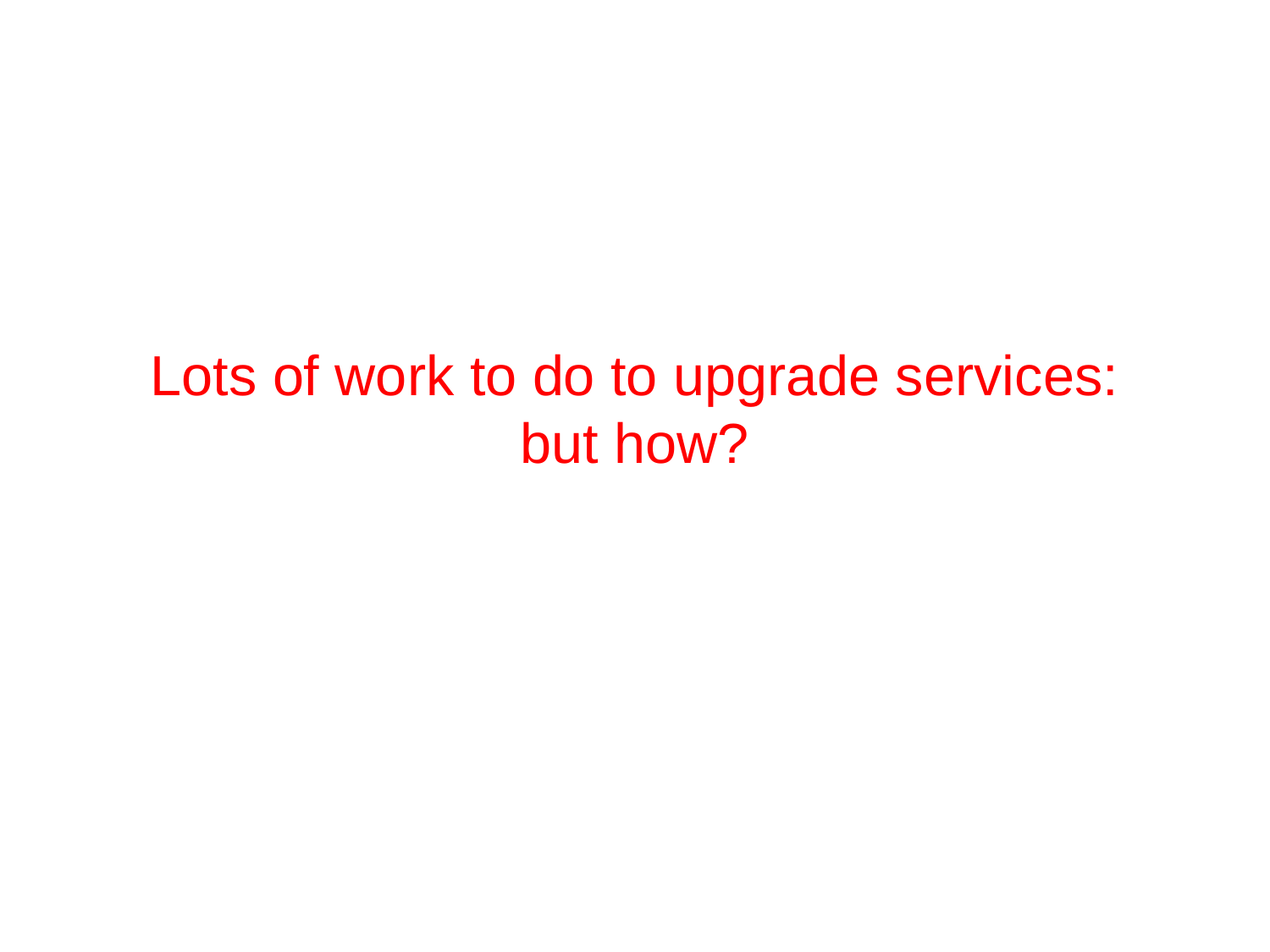

# Lots of work to do to upgrade services: but how?